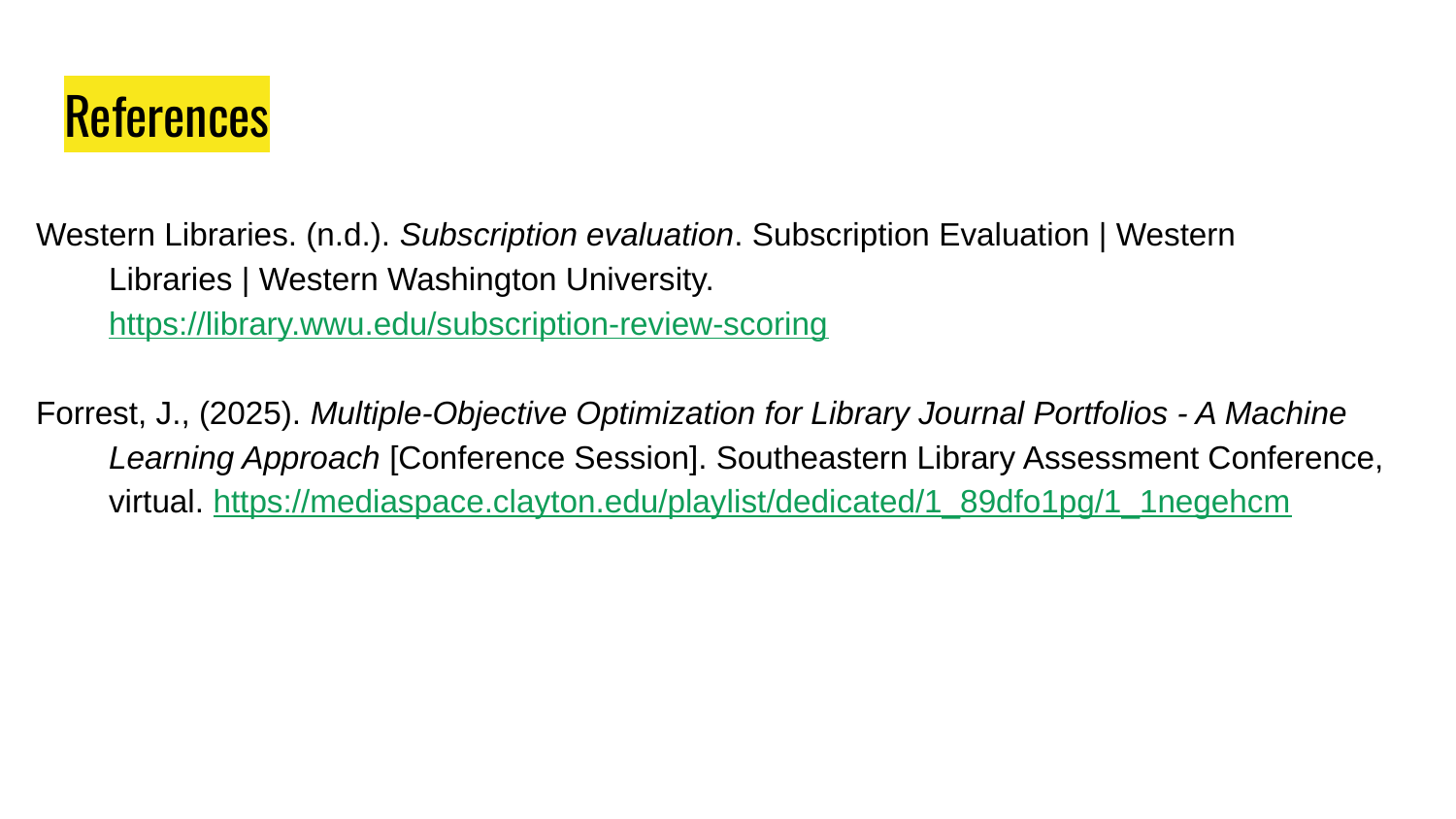

# References
Western Libraries. (n.d.). Subscription evaluation. Subscription Evaluation | Western
Libraries | Western Washington University. https://library.wwu.edu/subscription-review-scoring

Forrest, J., (2025). Multiple-Objective Optimization for Library Journal Portfolios - A Machine
Learning Approach [Conference Session]. Southeastern Library Assessment Conference,
virtual. https://mediaspace.clayton.edu/playlist/dedicated/1_89dfo1pg/1_1negehcm